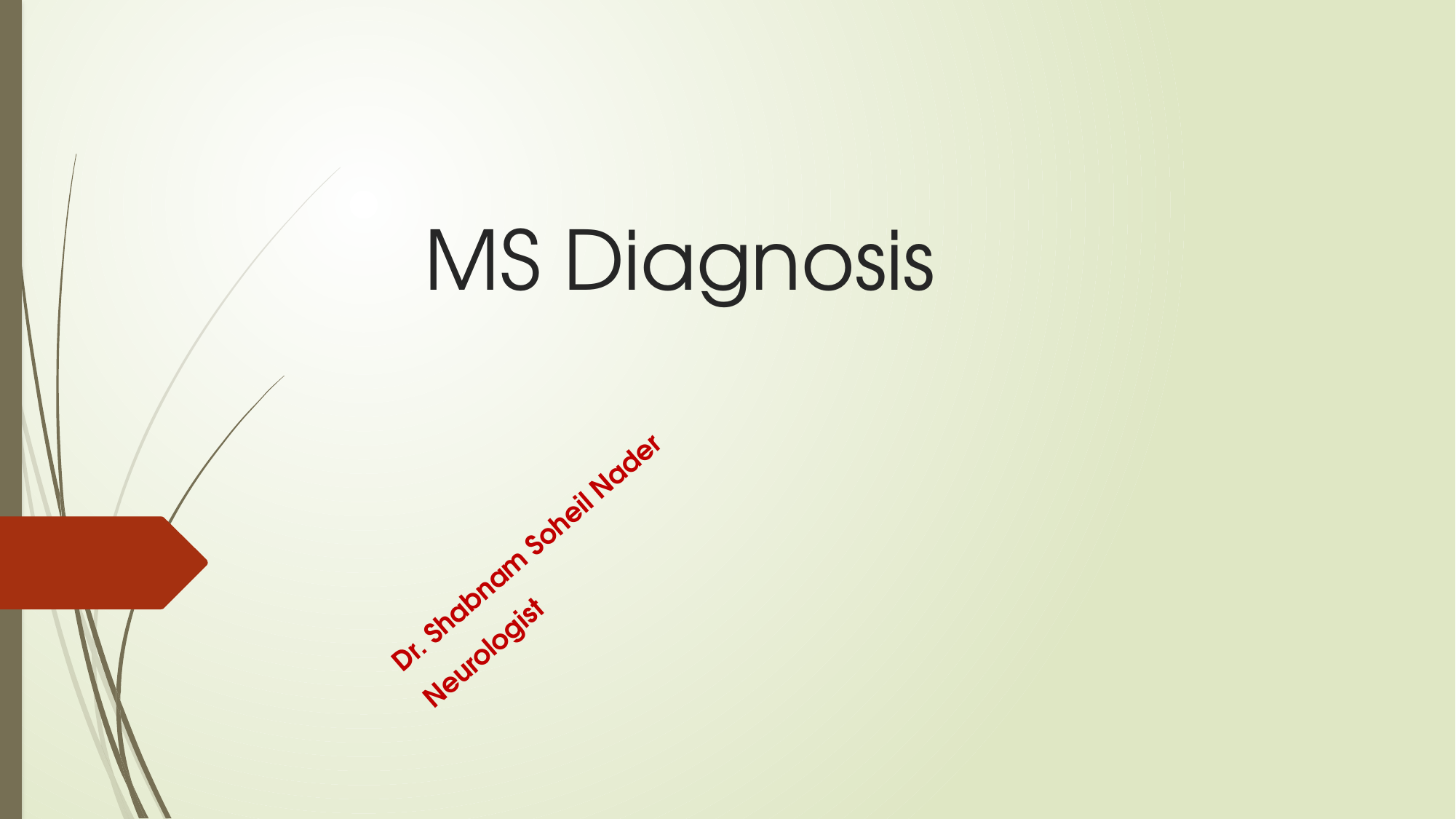

# MS Diagnosis
Dr. Shabnam Soheil Nader
Neurologist